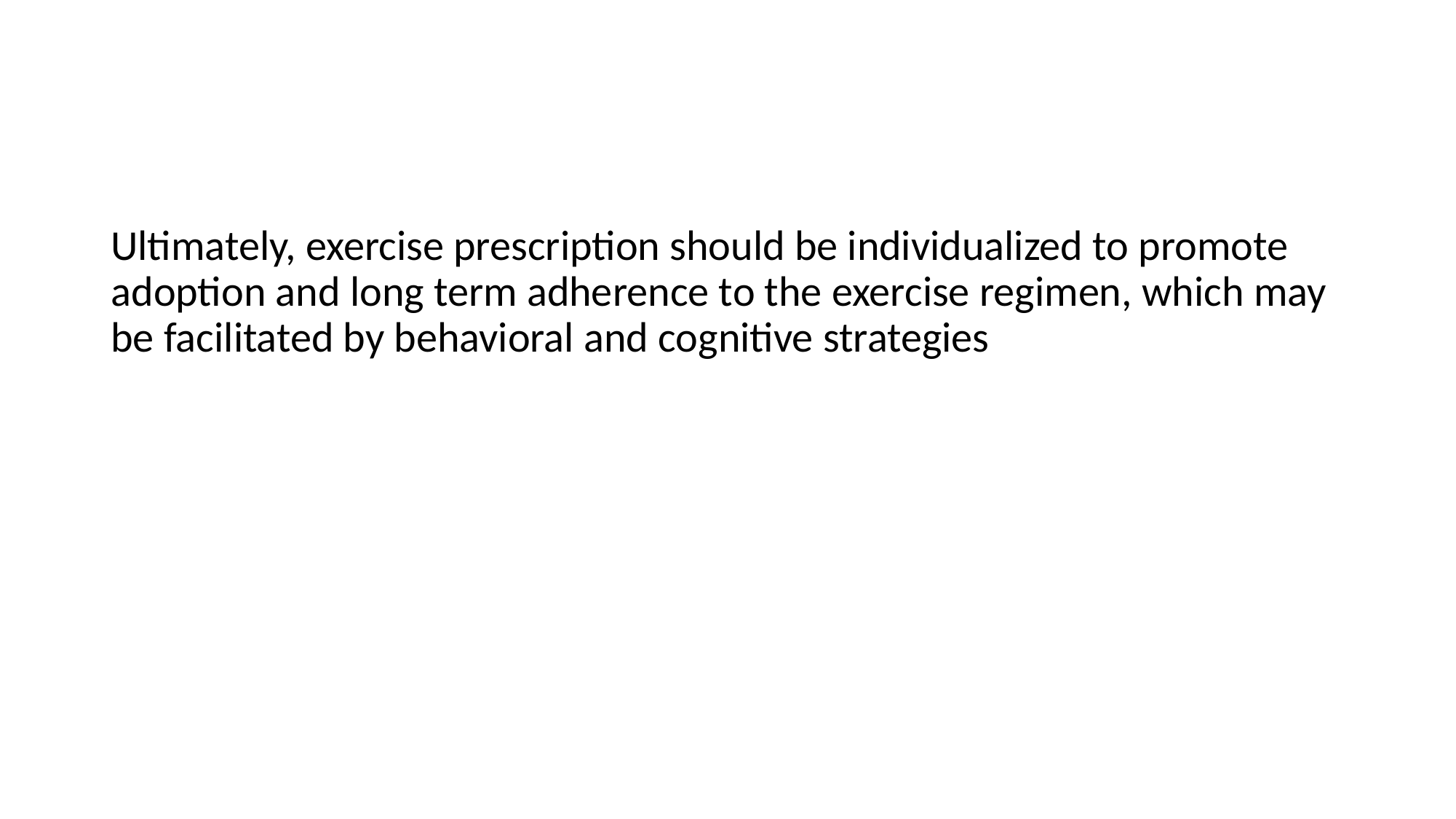

#
Ultimately, exercise prescription should be individualized to promote adoption and long term adherence to the exercise regimen, which may be facilitated by behavioral and cognitive strategies